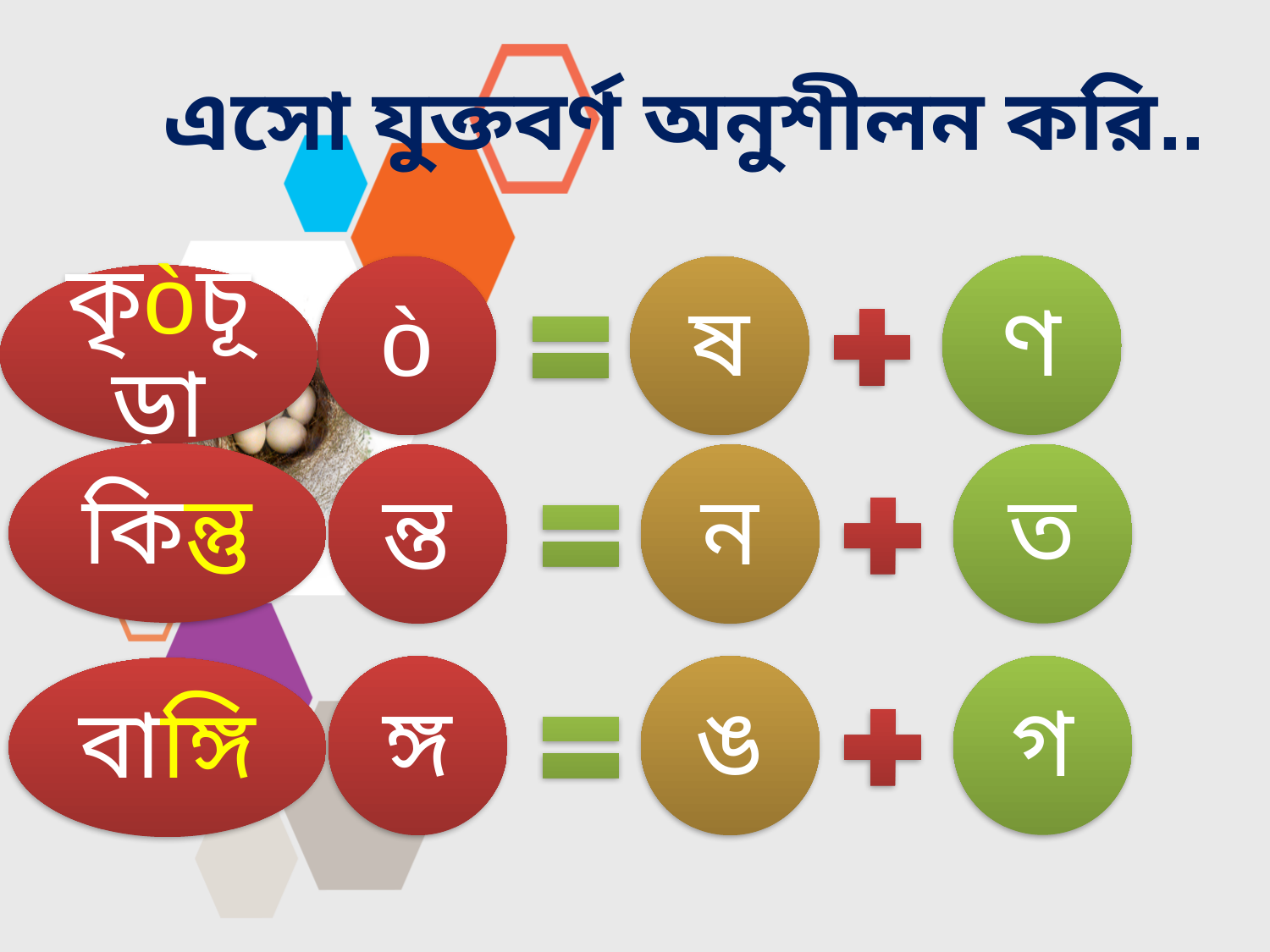

এসো যুক্তবর্ণ অনুশীলন করি..
ণ
ò
ষ
কৃòচূড়া

কিন্তু
ত
ন্ত
ন

গ
ঙ্গ
ঙ
বাঙ্গি